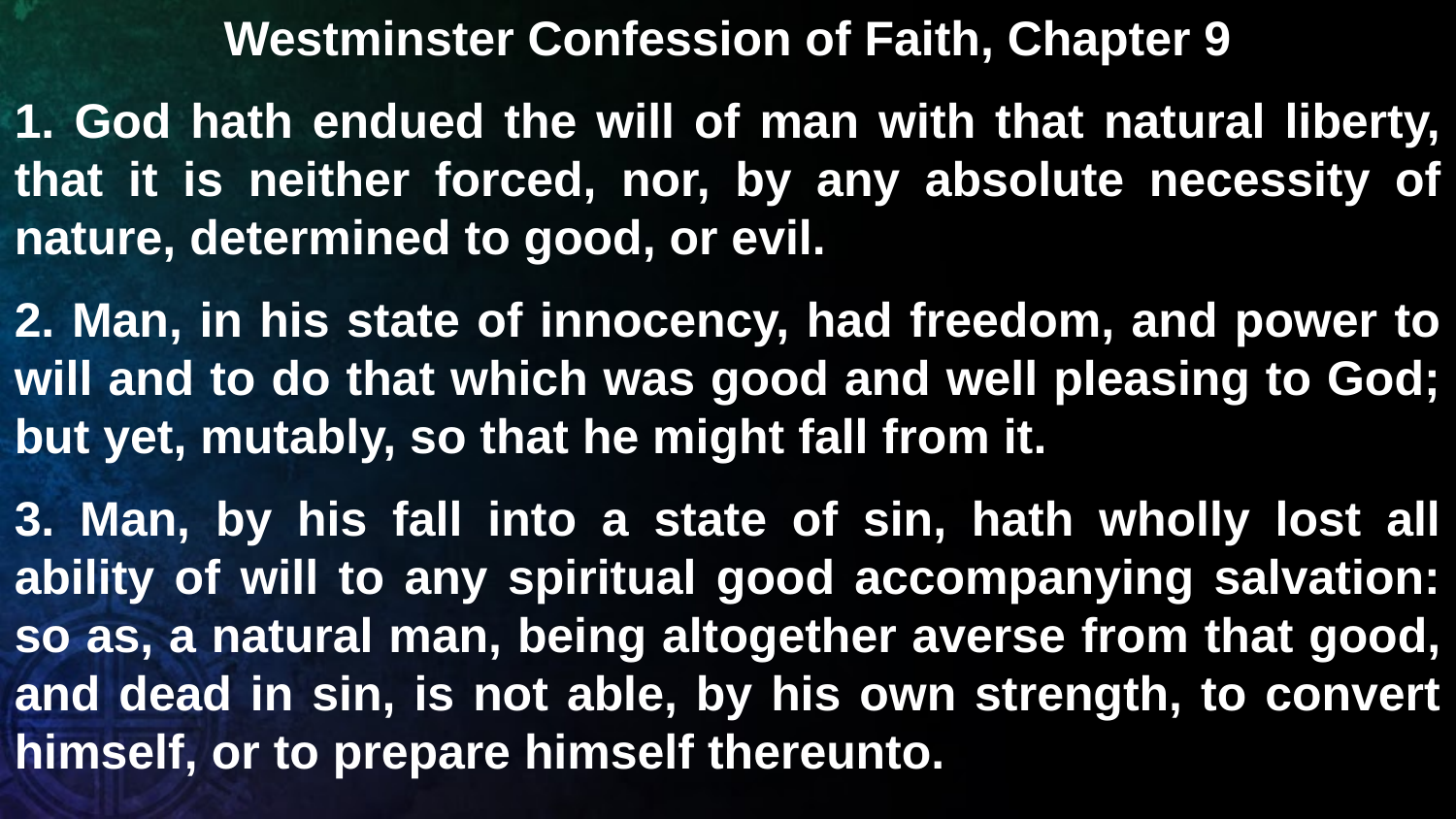

Westminster Confession of Faith, Chapter 9
1. God hath endued the will of man with that natural liberty, that it is neither forced, nor, by any absolute necessity of nature, determined to good, or evil.
2. Man, in his state of innocency, had freedom, and power to will and to do that which was good and well pleasing to God; but yet, mutably, so that he might fall from it.
3. Man, by his fall into a state of sin, hath wholly lost all ability of will to any spiritual good accompanying salvation: so as, a natural man, being altogether averse from that good, and dead in sin, is not able, by his own strength, to convert himself, or to prepare himself thereunto.